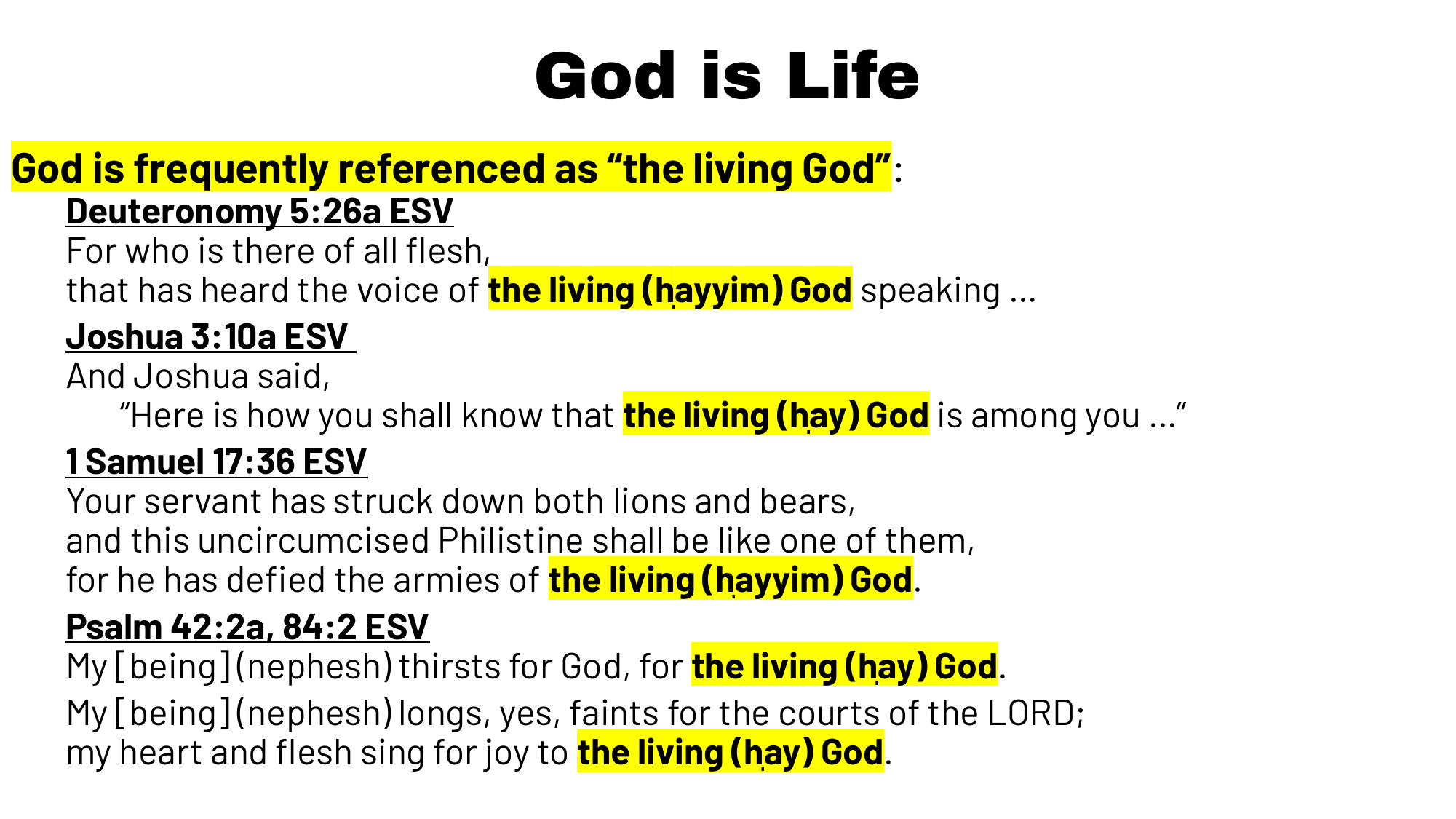

# God is Life
God is frequently referenced as “the living God”:
Deuteronomy 5:26a ESV
For who is there of all flesh,
that has heard the voice of the living (ḥayyim) God speaking …
Joshua 3:10a ESV
And Joshua said,
“Here is how you shall know that the living (ḥay) God is among you …”
1 Samuel 17:36 ESV
Your servant has struck down both lions and bears,
and this uncircumcised Philistine shall be like one of them,
for he has defied the armies of the living (ḥayyim) God.
Psalm 42:2a, 84:2 ESV
My [being] (nephesh) thirsts for God, for the living (ḥay) God.
My [being] (nephesh) longs, yes, faints for the courts of the LORD;
my heart and flesh sing for joy to the living (ḥay) God.